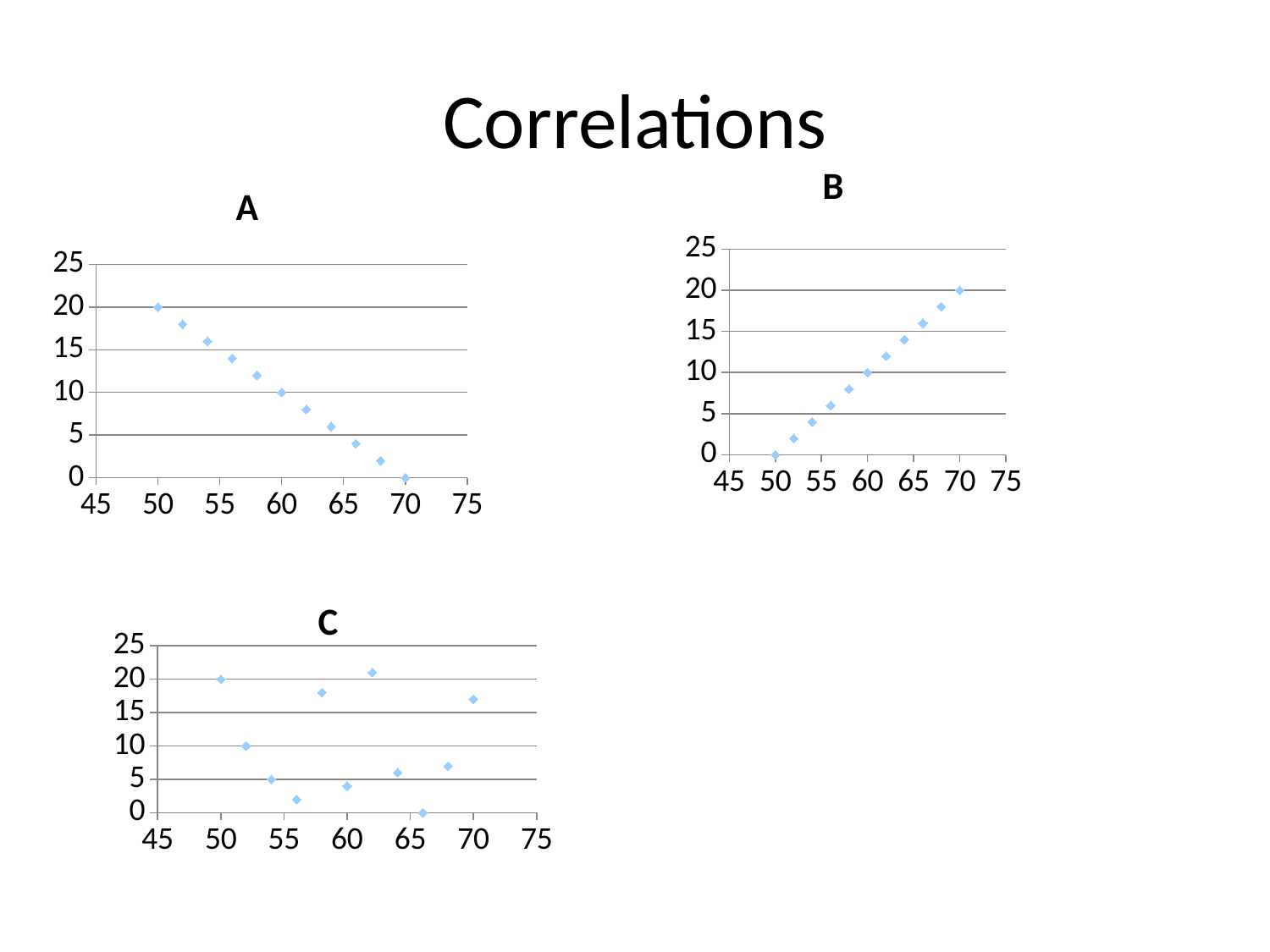

# Correlations

### Chart: B

| Category | Cigarettes |
|---|---|

### Chart: A

| Category | Cigarettes |
|---|---|

### Chart: C

| Category | Cigarettes |
|---|---|